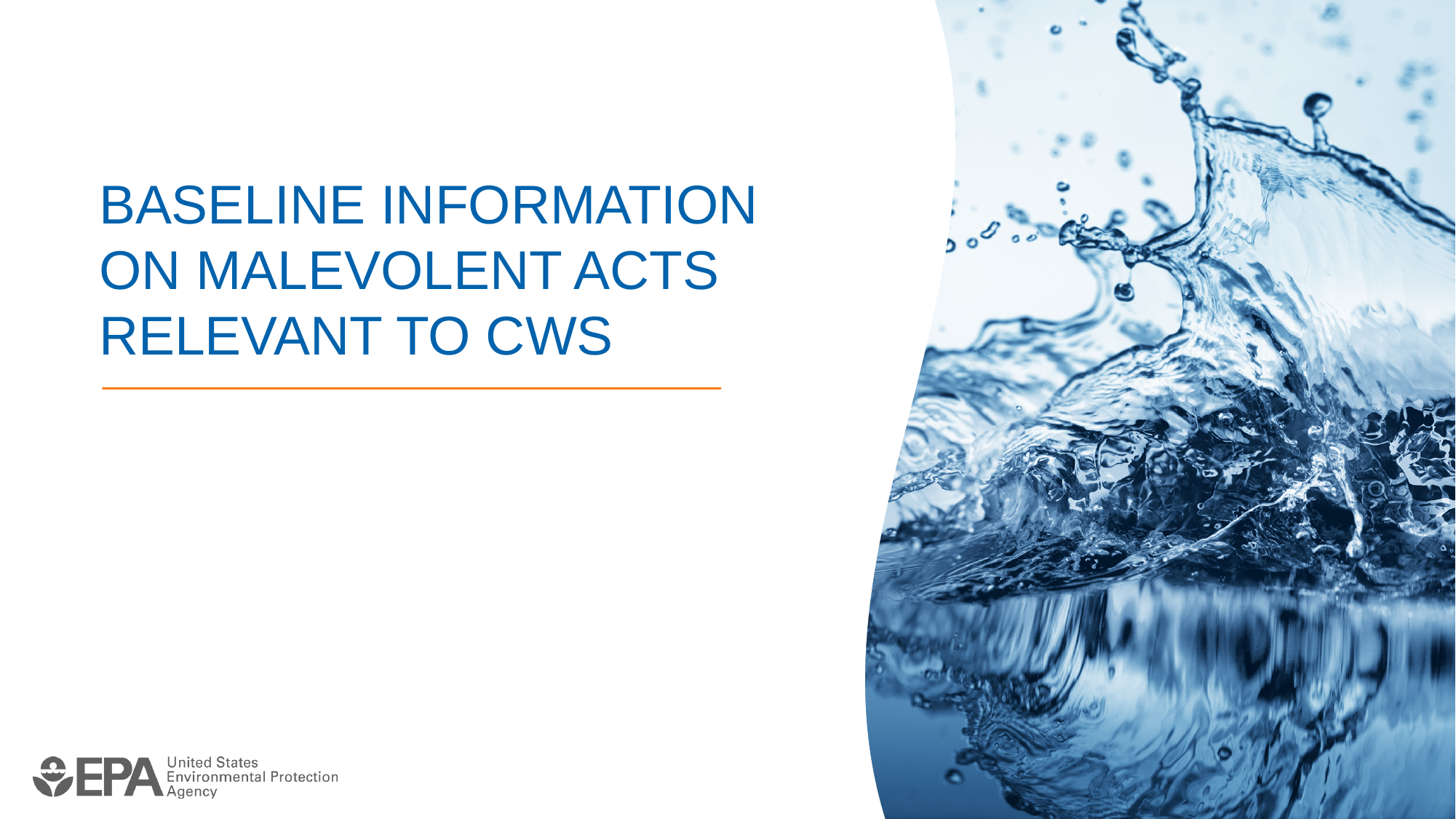

# Baseline Information on Malevolent Acts Relevant to CWS